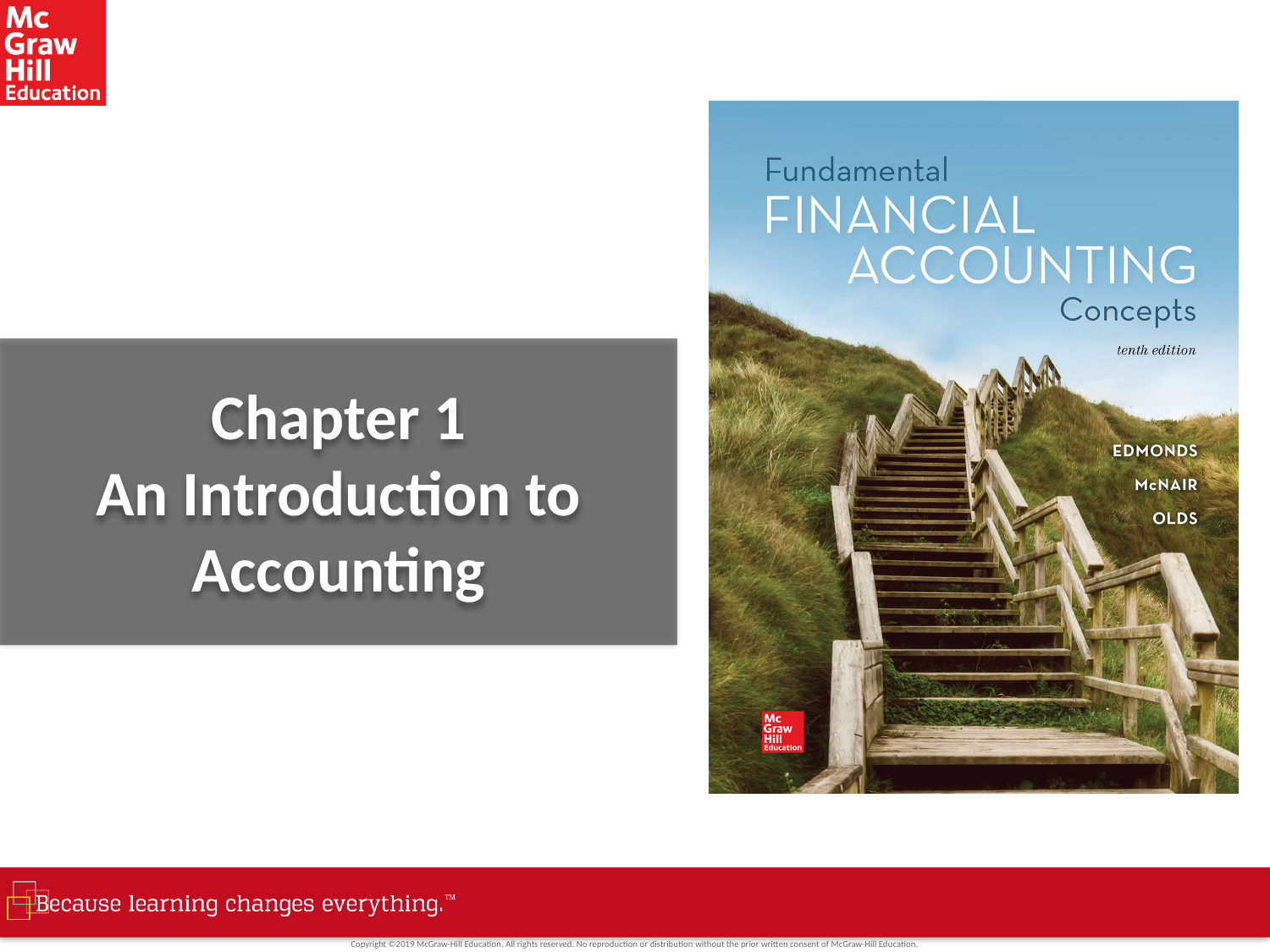

# Chapter 1 An Introduction to Accounting